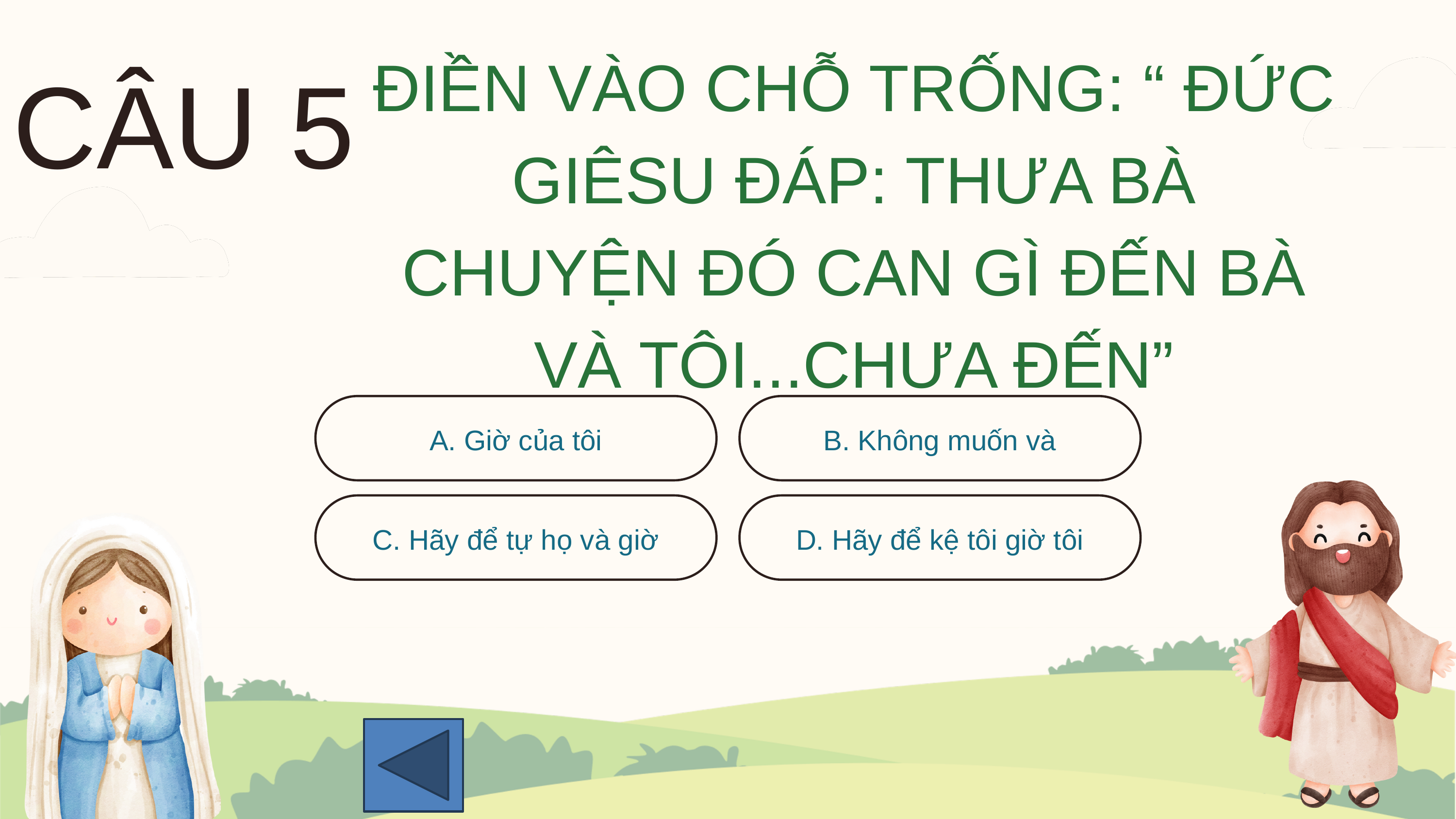

CÂU 5
ĐIỀN VÀO CHỖ TRỐNG: “ ĐỨC GIÊSU ĐÁP: THƯA BÀ CHUYỆN ĐÓ CAN GÌ ĐẾN BÀ VÀ TÔI...CHƯA ĐẾN”

A. Giờ của tôi
B. Không muốn và

C. Hãy để tự họ và giờ
D. Hãy để kệ tôi giờ tôi